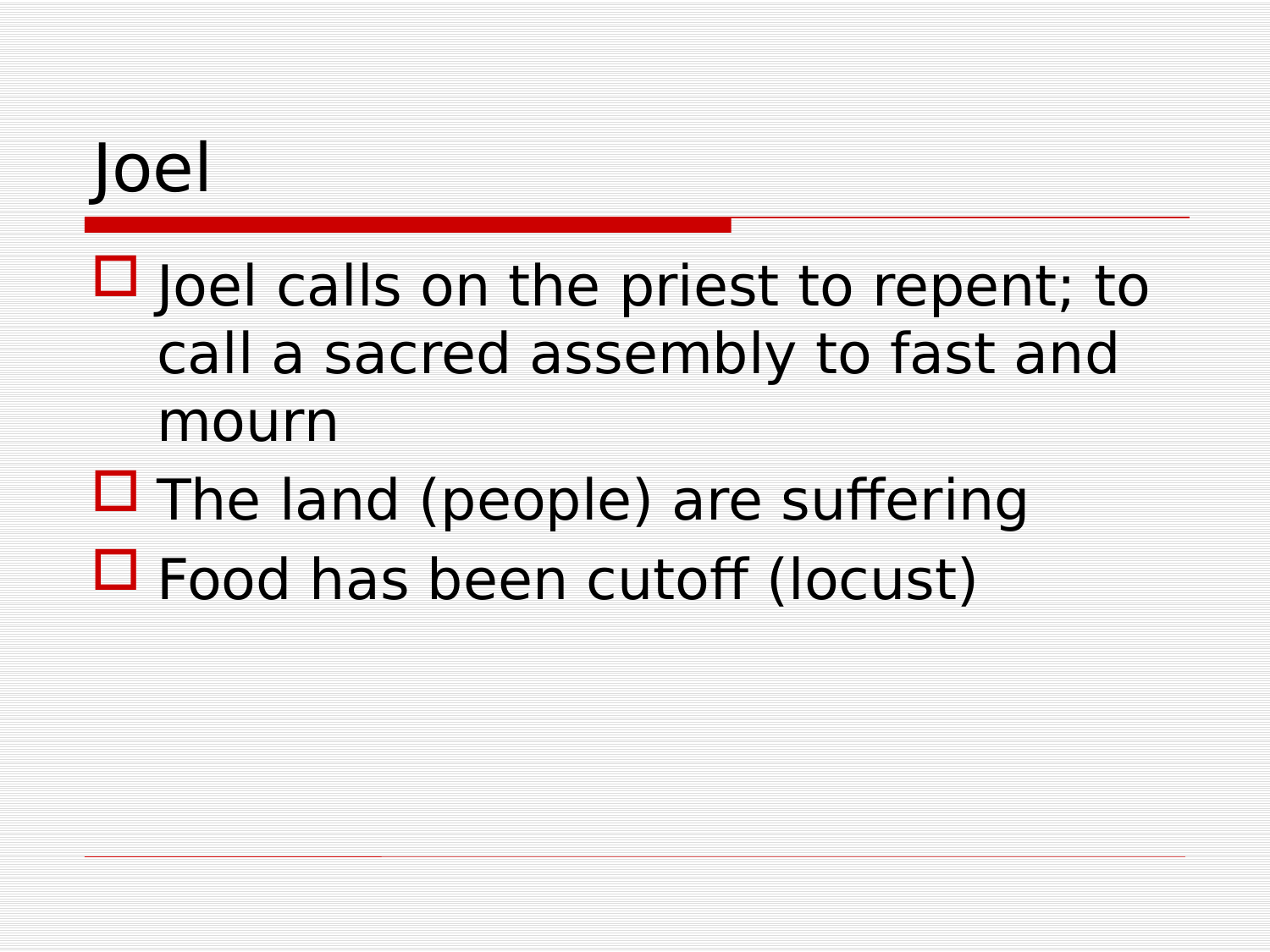

# Joel
Joel calls on the priest to repent; to call a sacred assembly to fast and mourn
The land (people) are suffering
Food has been cutoff (locust)